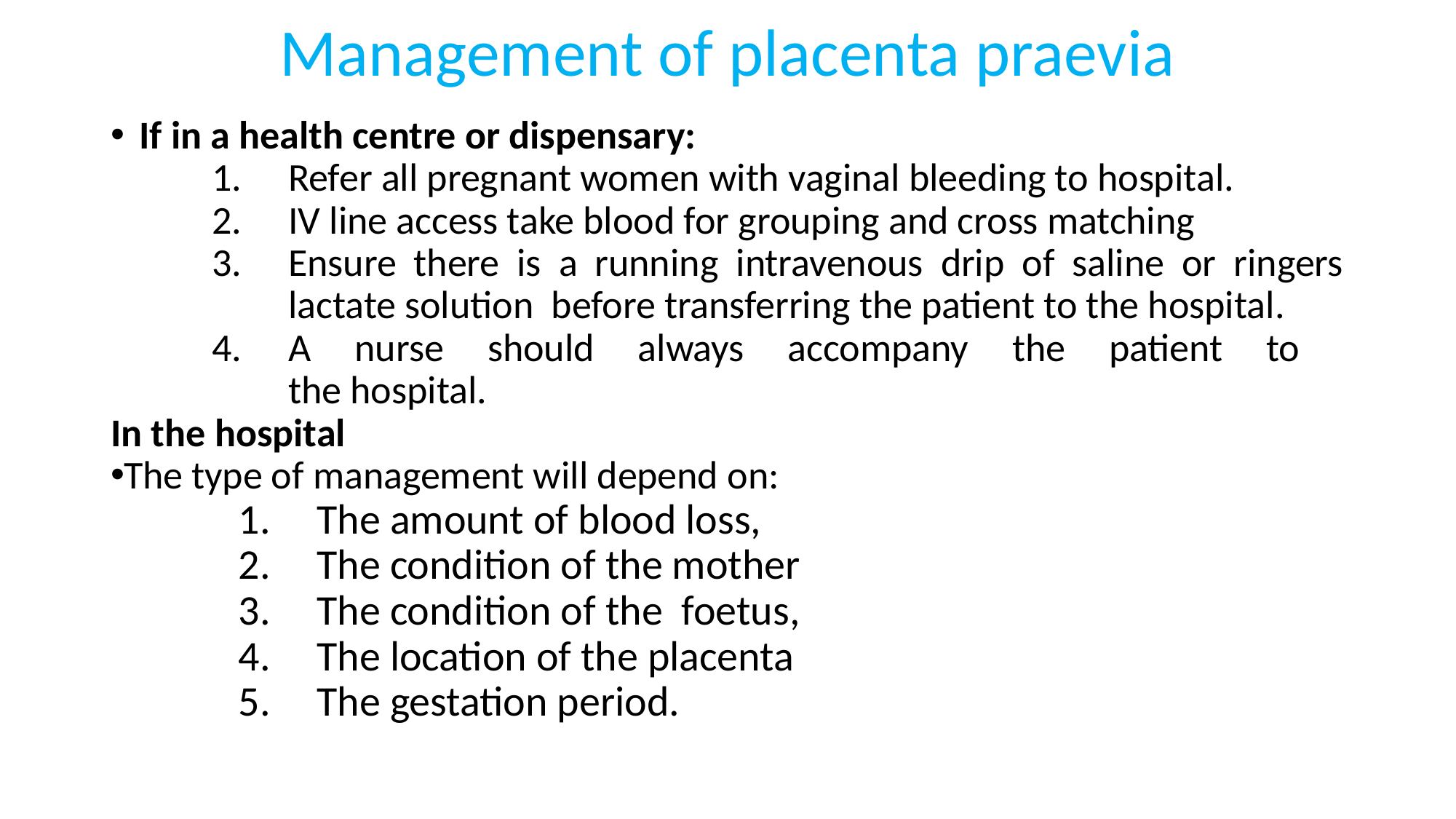

# Management of placenta praevia
If in a health centre or dispensary:
Refer all pregnant women with vaginal bleeding to hospital.
IV line access take blood for grouping and cross matching
Ensure there is a running intravenous drip of saline or ringers lactate solution  before transferring the patient to the hospital.
A nurse should always accompany the patient to
the hospital.
In the hospital
The type of management will depend on:
The amount of blood loss,
The condition of the mother
The condition of the  foetus,
The location of the placenta
The gestation period.
87